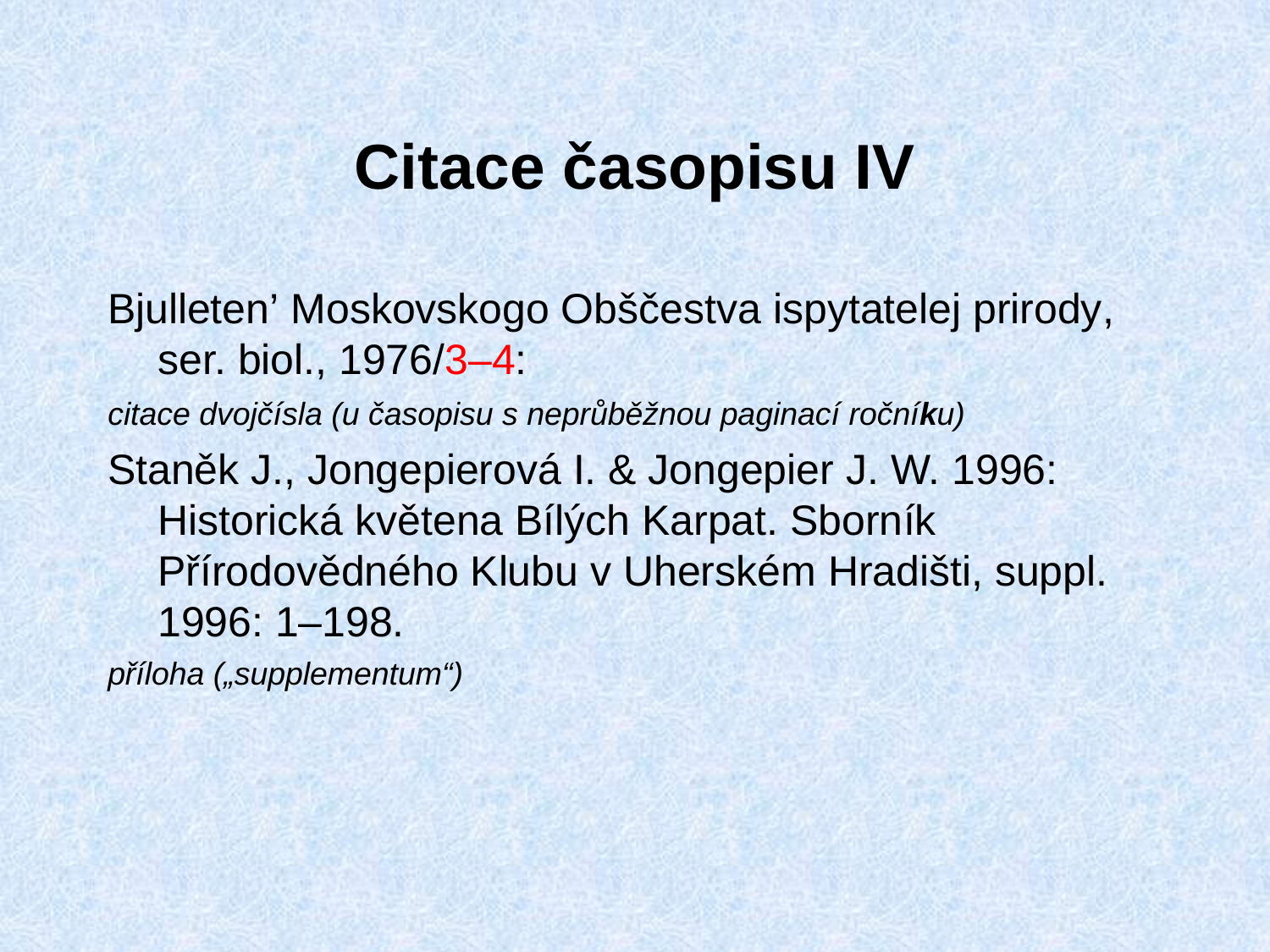

# Citace časopisu IV
Bjulleten’ Moskovskogo Obščestva ispytatelej prirody, ser. biol., 1976/3–4:
citace dvojčísla (u časopisu s neprůběžnou paginací ročníku)
Staněk J., Jongepierová I. & Jongepier J. W. 1996: Historická květena Bílých Karpat. Sborník Přírodovědného Klubu v Uherském Hradišti, suppl. 1996: 1–198.
příloha („supplementum“)